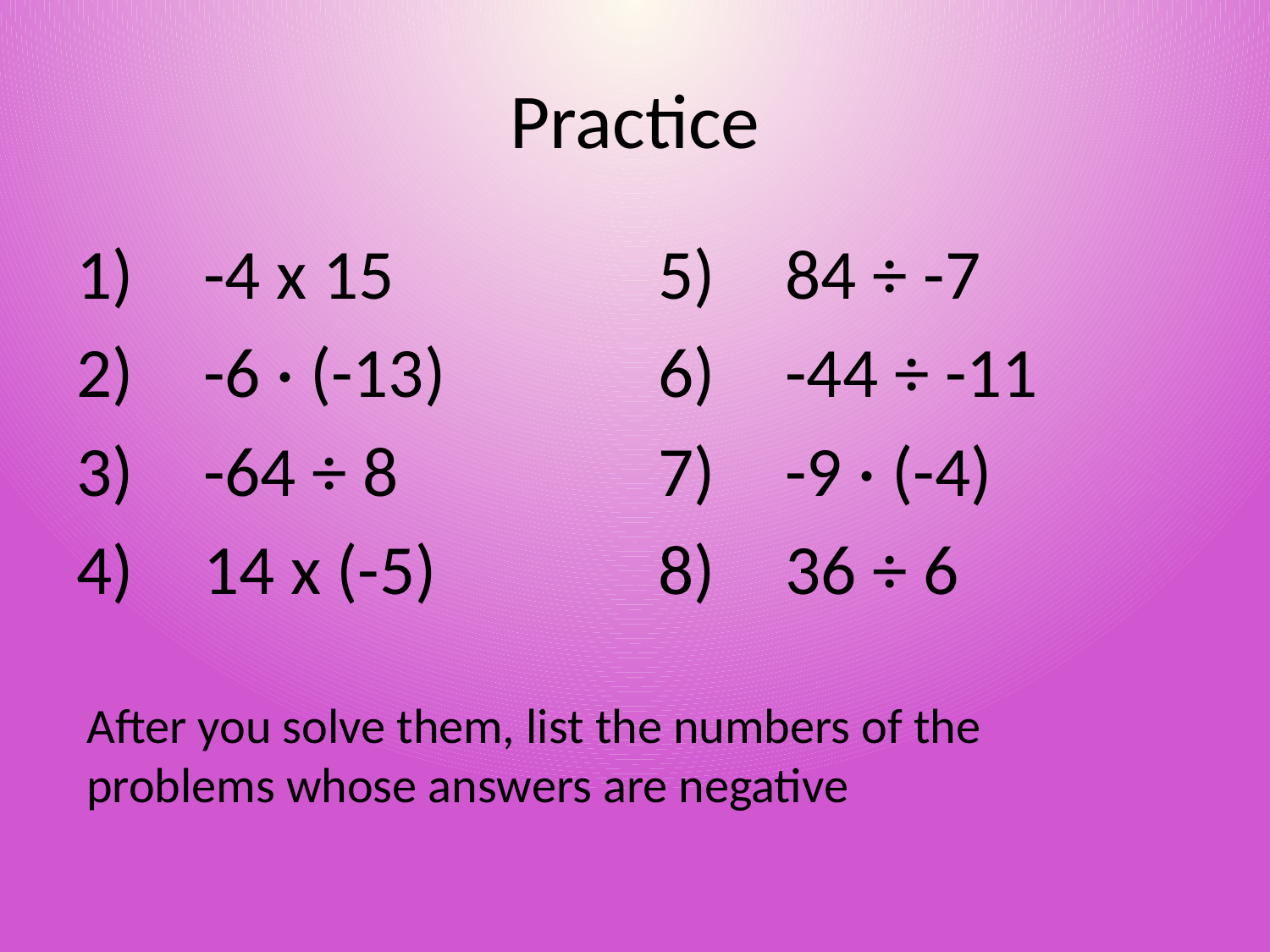

# Practice
1)	-4 x 15
2)	-6 · (-13)
3)	-64 ÷ 8
4)	14 x (-5)
5)	84 ÷ -7
6)	-44 ÷ -11
7)	-9 · (-4)
8)	36 ÷ 6
After you solve them, list the numbers of the problems whose answers are negative